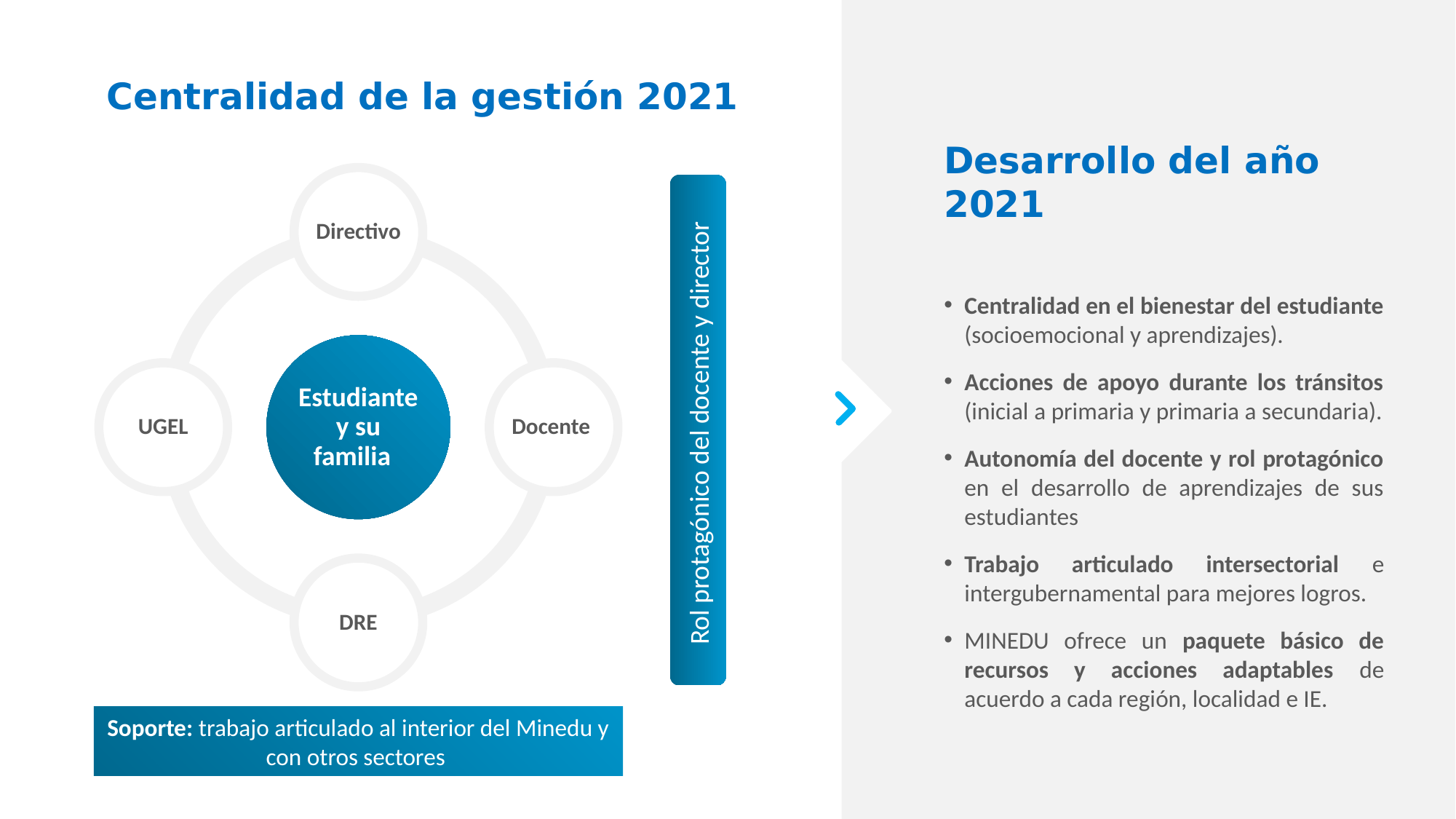

# Centralidad de la gestión 2021
Desarrollo del año 2021

Centralidad en el bienestar del estudiante (socioemocional y aprendizajes).

Acciones de apoyo durante los tránsitos (inicial a primaria y primaria a secundaria).

Autonomía del docente y rol protagónico en el desarrollo de aprendizajes de sus estudiantes

Trabajo articulado intersectorial e intergubernamental para mejores logros.

MINEDU ofrece un paquete básico de recursos y acciones adaptables de acuerdo a cada región, localidad e IE.

Directivo

Estudiante y su familia
UGEL
Docente

Rol protagónico del docente y director
DRE
Soporte: trabajo articulado al interior del Minedu y con otros sectores